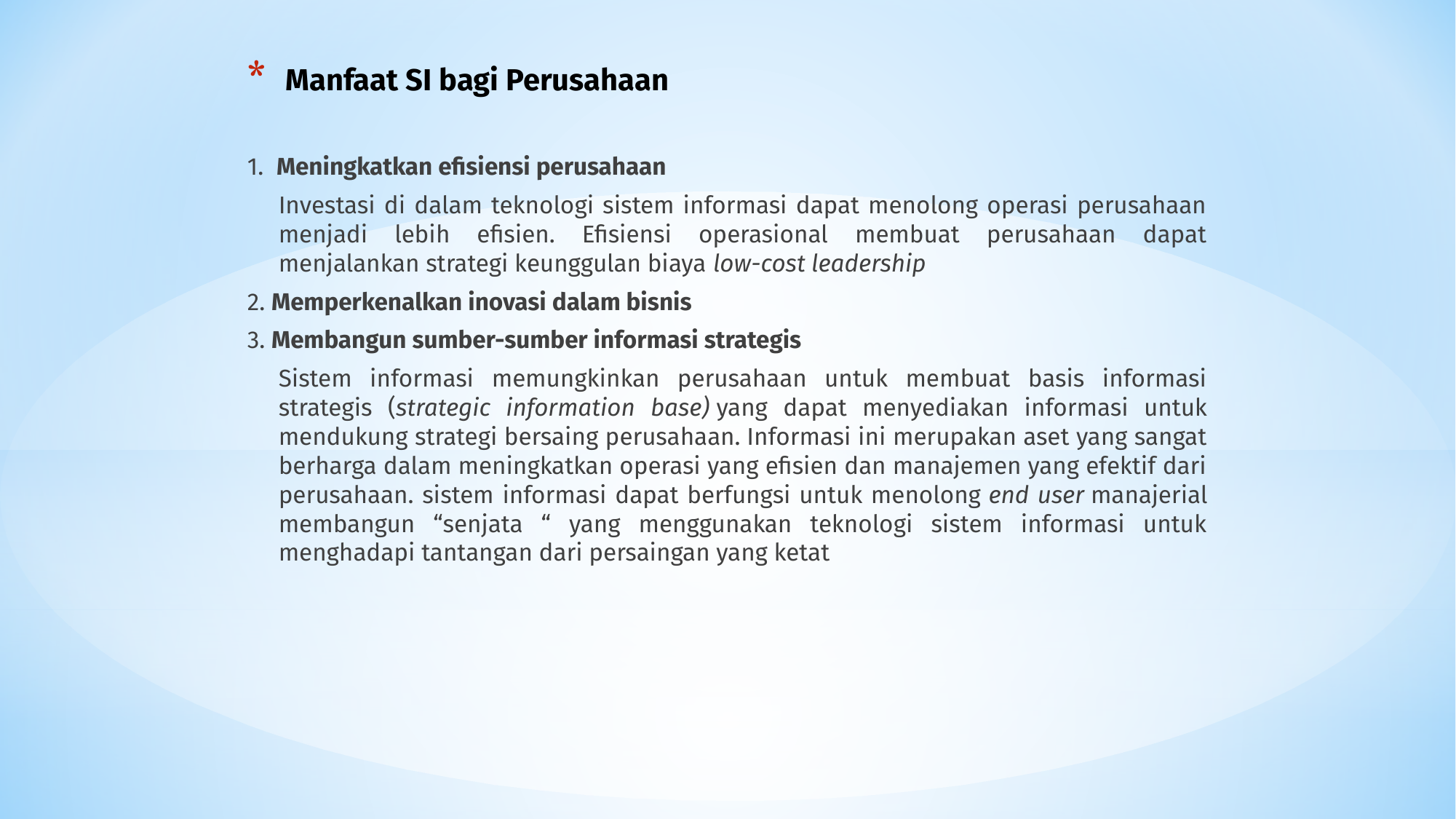

# Manfaat SI bagi Perusahaan
1.  Meningkatkan efisiensi perusahaan
Investasi di dalam teknologi sistem informasi dapat menolong operasi perusahaan menjadi lebih efisien. Efisiensi operasional membuat perusahaan dapat menjalankan strategi keunggulan biaya low-cost leadership
2. Memperkenalkan inovasi dalam bisnis
3. Membangun sumber-sumber informasi strategis
Sistem informasi memungkinkan perusahaan untuk membuat basis informasi strategis (strategic information base) yang dapat menyediakan informasi untuk mendukung strategi bersaing perusahaan. Informasi ini merupakan aset yang sangat berharga dalam meningkatkan operasi yang efisien dan manajemen yang efektif dari perusahaan. sistem informasi dapat berfungsi untuk menolong end user manajerial membangun “senjata “ yang menggunakan teknologi sistem informasi untuk menghadapi tantangan dari persaingan yang ketat